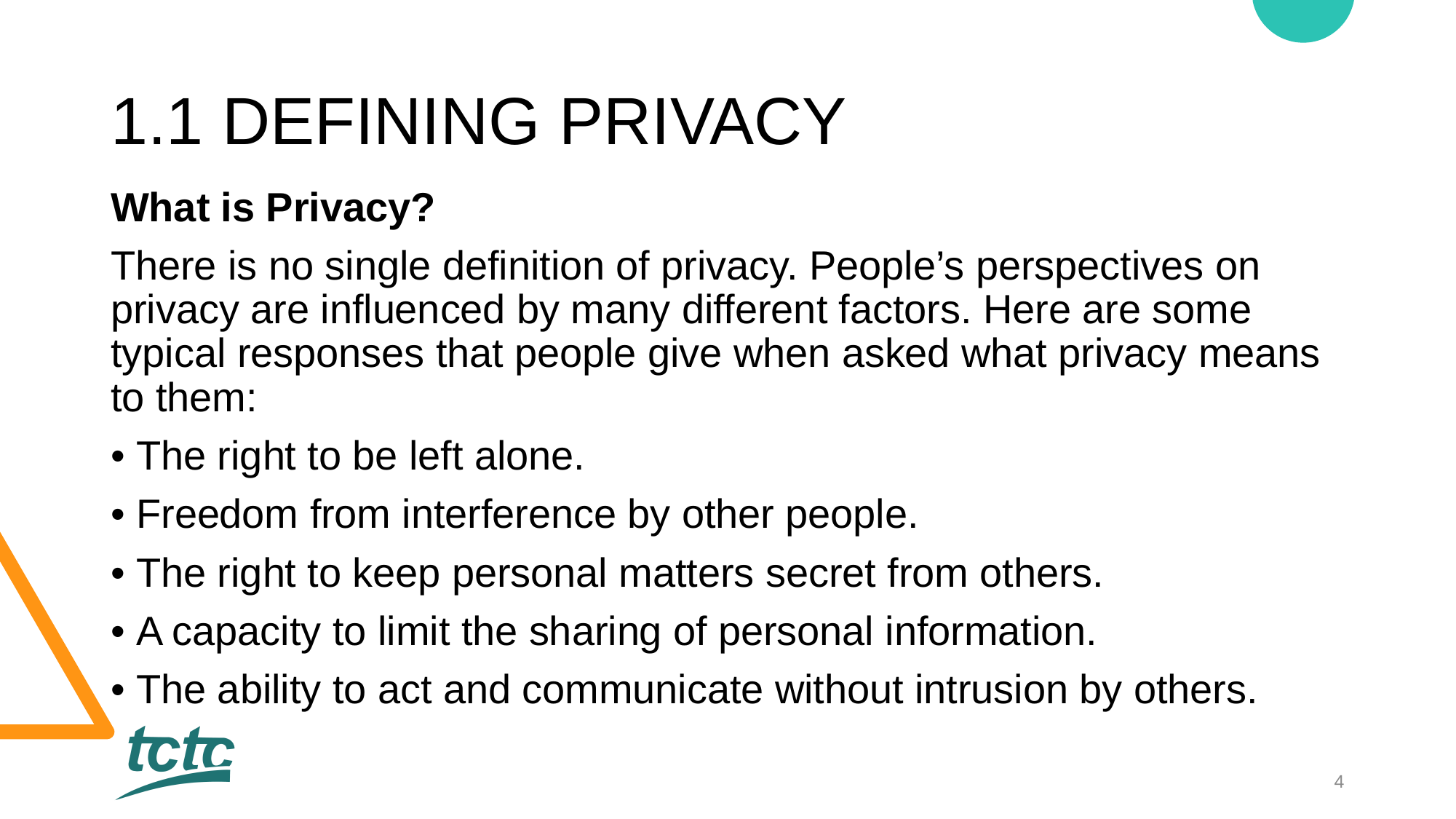

# 1.1 DEFINING PRIVACY
What is Privacy?
There is no single definition of privacy. People’s perspectives on privacy are influenced by many different factors. Here are some typical responses that people give when asked what privacy means to them:
• The right to be left alone.
• Freedom from interference by other people.
• The right to keep personal matters secret from others.
• A capacity to limit the sharing of personal information.
• The ability to act and communicate without intrusion by others.
4